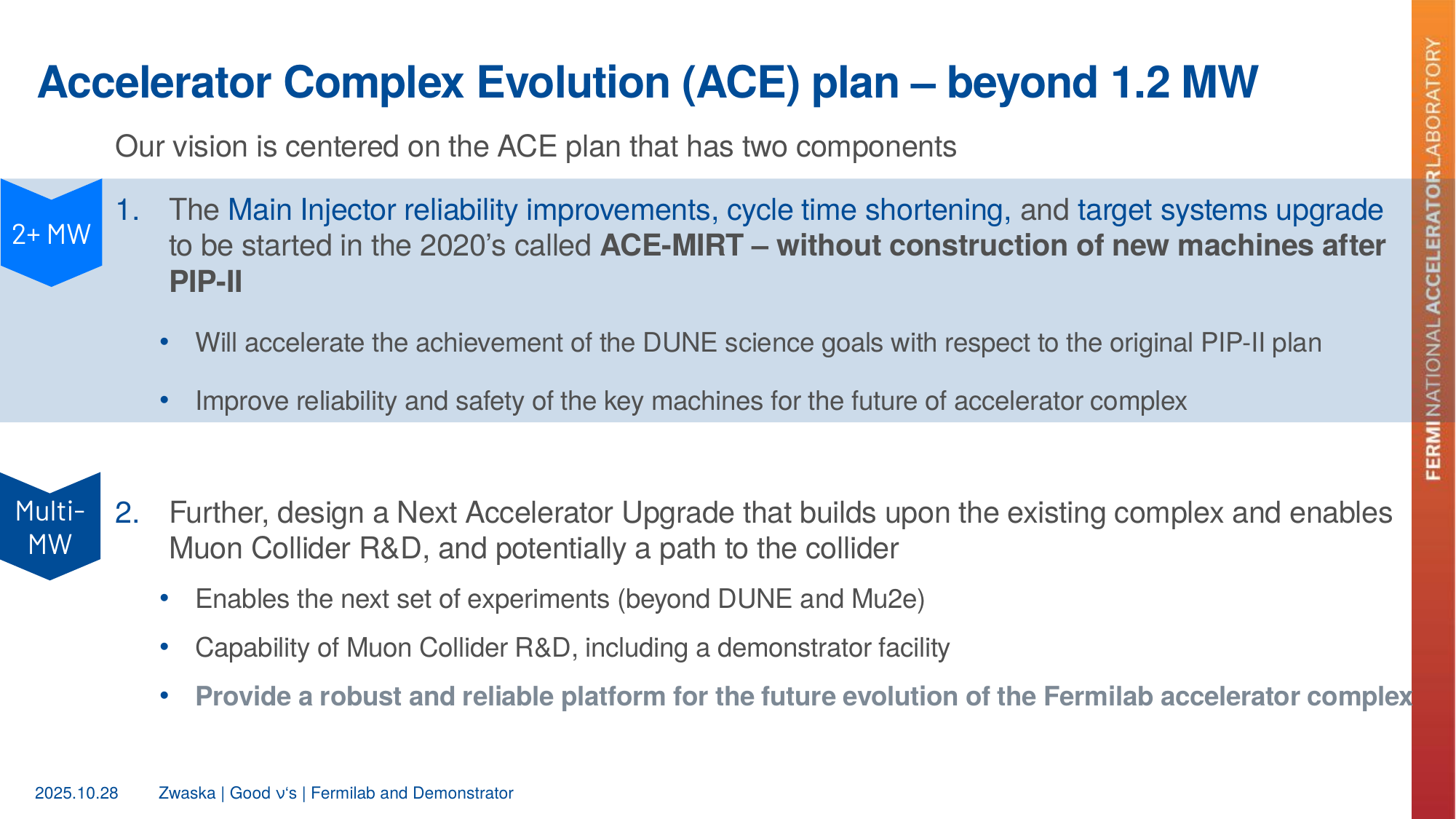

# Accelerator Complex Evolution (ACE) plan – beyond 1.2 MW
Our vision is centered on the ACE plan that has two components
The Main Injector reliability improvements, cycle time shortening, and target systems upgrade to be started in the 2020’s called ACE-MIRT – without construction of new machines after PIP-II
Will accelerate the achievement of the DUNE science goals with respect to the original PIP-II plan
Improve reliability and safety of the key machines for the future of accelerator complex

Further, design a Next Accelerator Upgrade that builds upon the existing complex and enables Muon Collider R&D, and potentially a path to the collider
Enables the next set of experiments (beyond DUNE and Mu2e)
Capability of Muon Collider R&D, including a demonstrator facility
Provide a robust and reliable platform for the future evolution of the Fermilab accelerator complex

2+ MW
Multi-MW